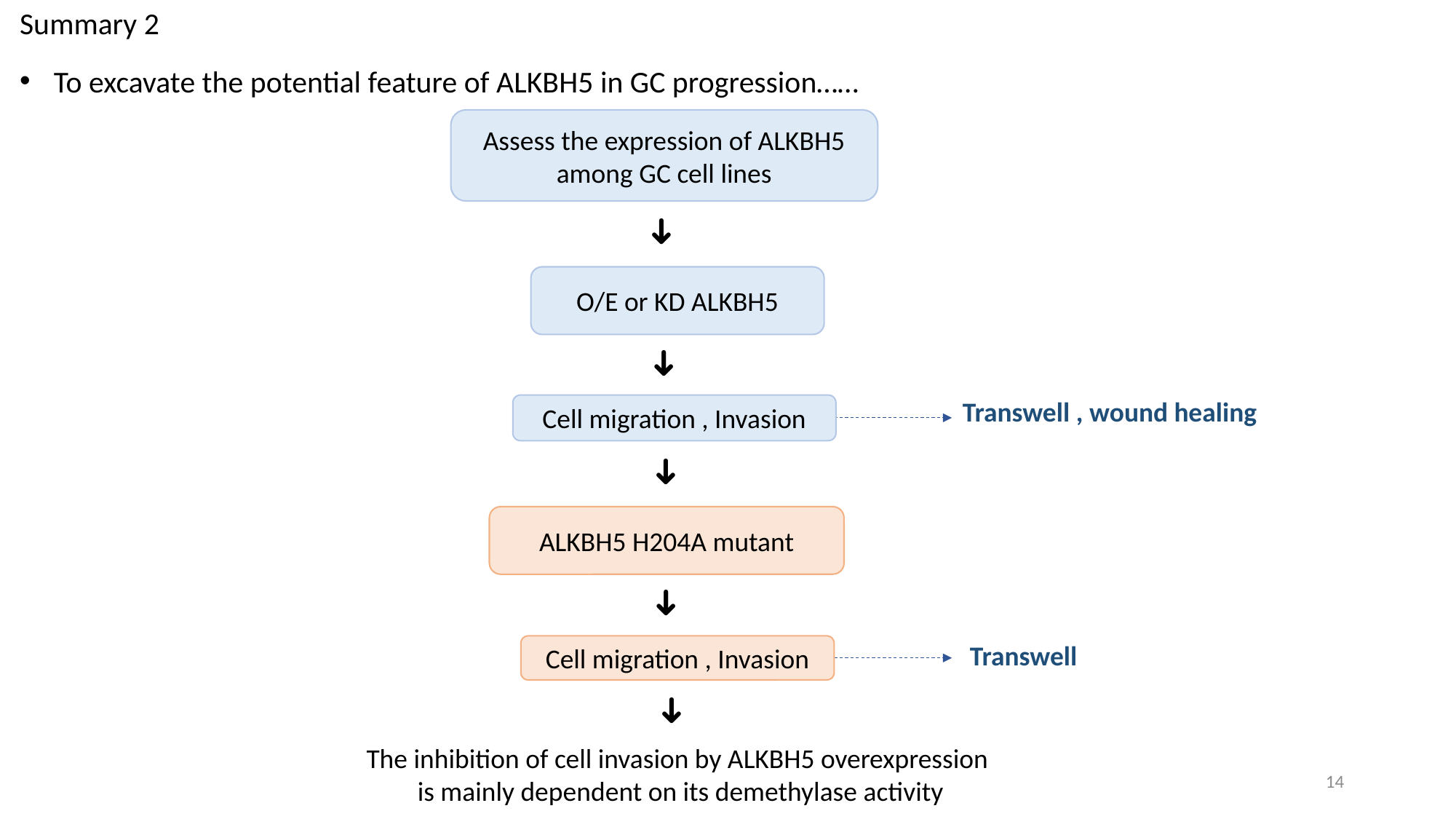

Summary 2

To excavate the potential feature of ALKBH5 in GC progression……
Assess the expression of ALKBH5
among GC cell lines
➜
O/E or KD ALKBH5
➜
Transwell , wound healing
Cell migration , Invasion
➜
ALKBH5 H204A mutant
➜
Transwell
Cell migration , Invasion
➜
The inhibition of cell invasion by ALKBH5 overexpression
 is mainly dependent on its demethylase activity
14